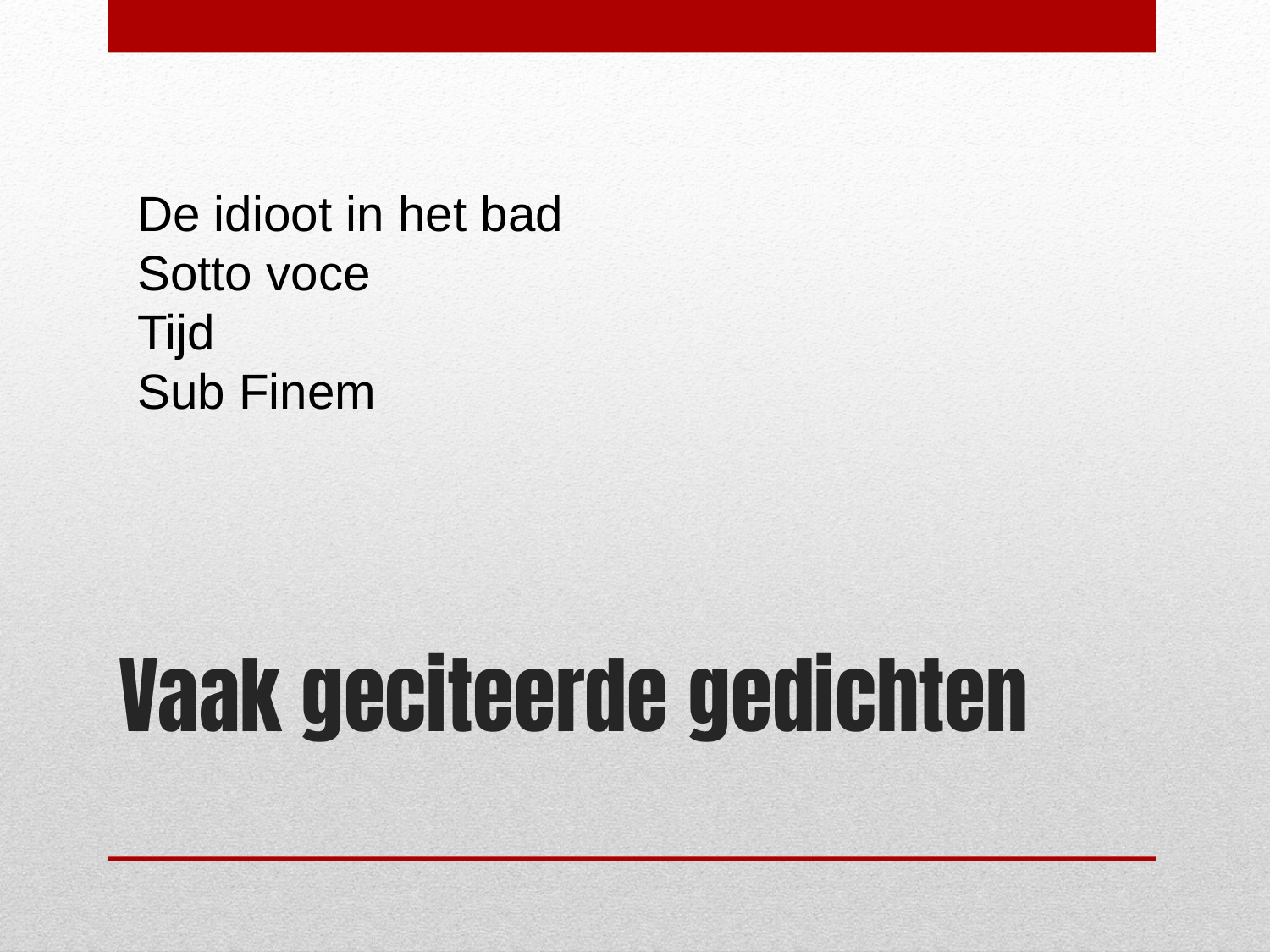

De idioot in het bad
Sotto voce
Tijd
Sub Finem
# Vaak geciteerde gedichten